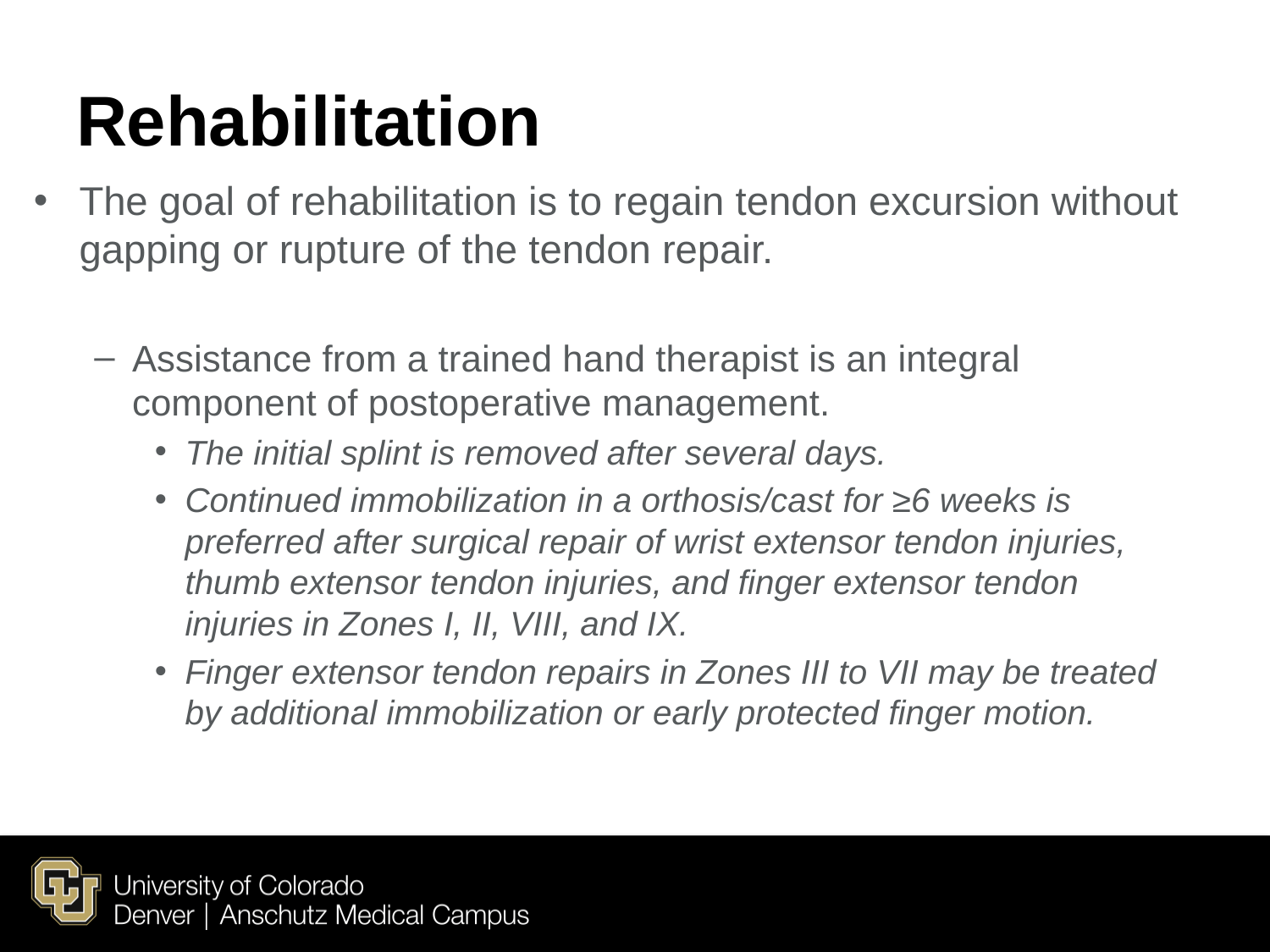

# Rehabilitation
The goal of rehabilitation is to regain tendon excursion without gapping or rupture of the tendon repair.

Assistance from a trained hand therapist is an integral component of postoperative management.
The initial splint is removed after several days.
Continued immobilization in a orthosis/cast for ≥6 weeks is preferred after surgical repair of wrist extensor tendon injuries, thumb extensor tendon injuries, and finger extensor tendon injuries in Zones I, II, VIII, and IX.
Finger extensor tendon repairs in Zones III to VII may be treated by additional immobilization or early protected finger motion.